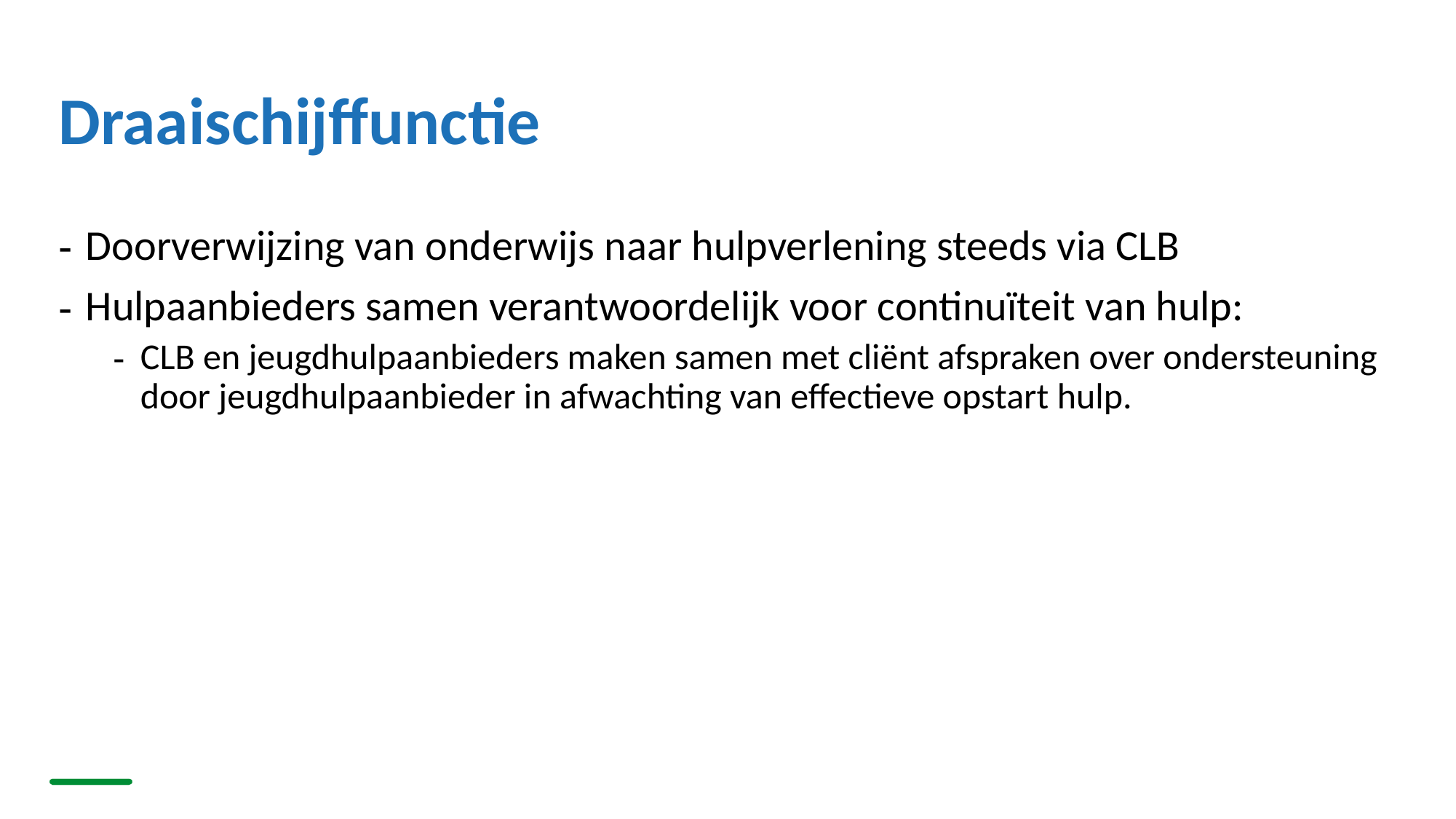

# Draaischijffunctie
Doorverwijzing van onderwijs naar hulpverlening steeds via CLB
Hulpaanbieders samen verantwoordelijk voor continuïteit van hulp:
CLB en jeugdhulpaanbieders maken samen met cliënt afspraken over ondersteuning door jeugdhulpaanbieder in afwachting van effectieve opstart hulp.